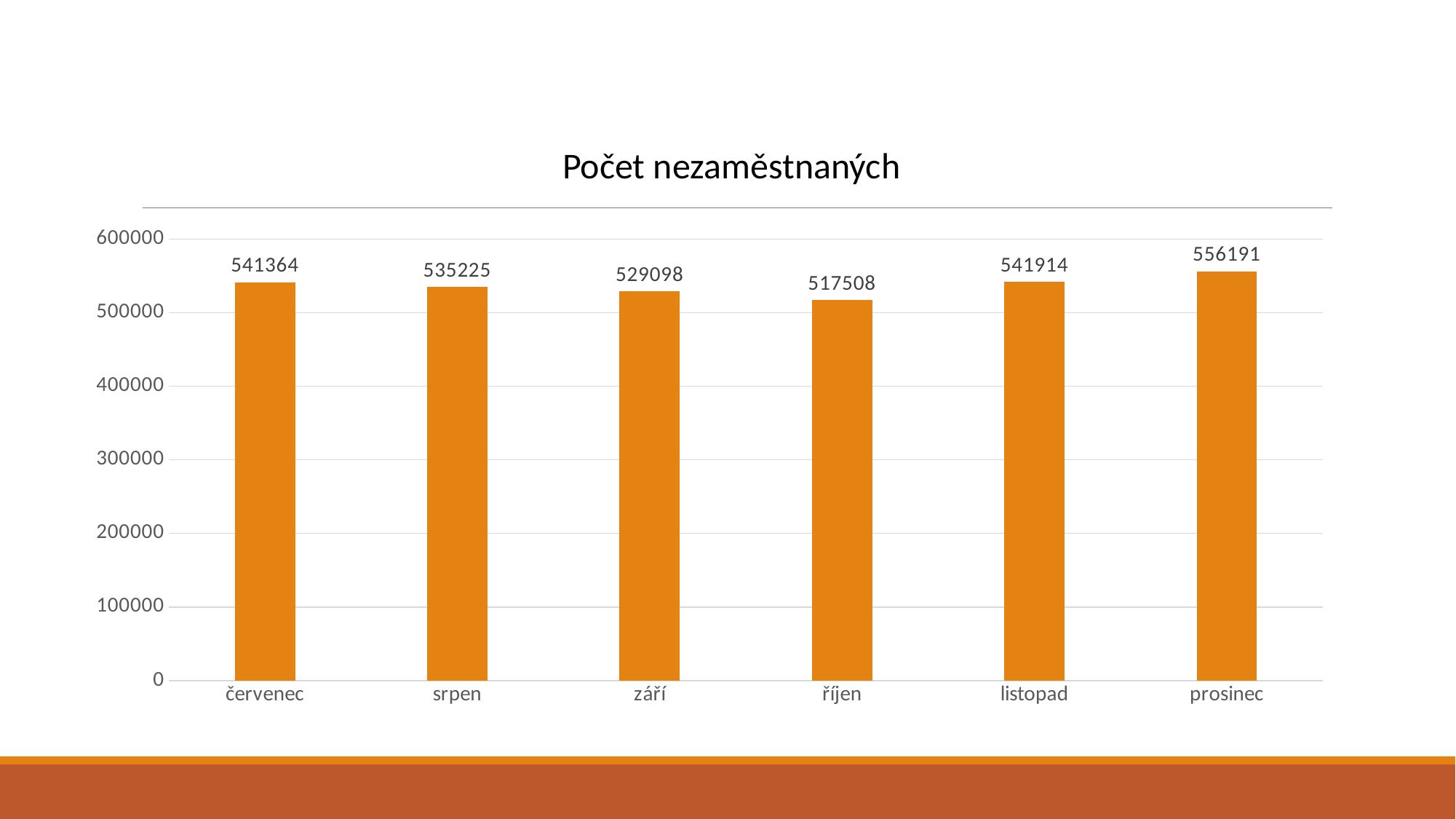

Počet nezaměstnaných

### Chart

| Category |  |
|---|---|
| červenec | 541364.0 |
| srpen | 535225.0 |
| září | 529098.0 |
| říjen | 517508.0 |
| listopad | 541914.0 |
| prosinec | 556191.0 |